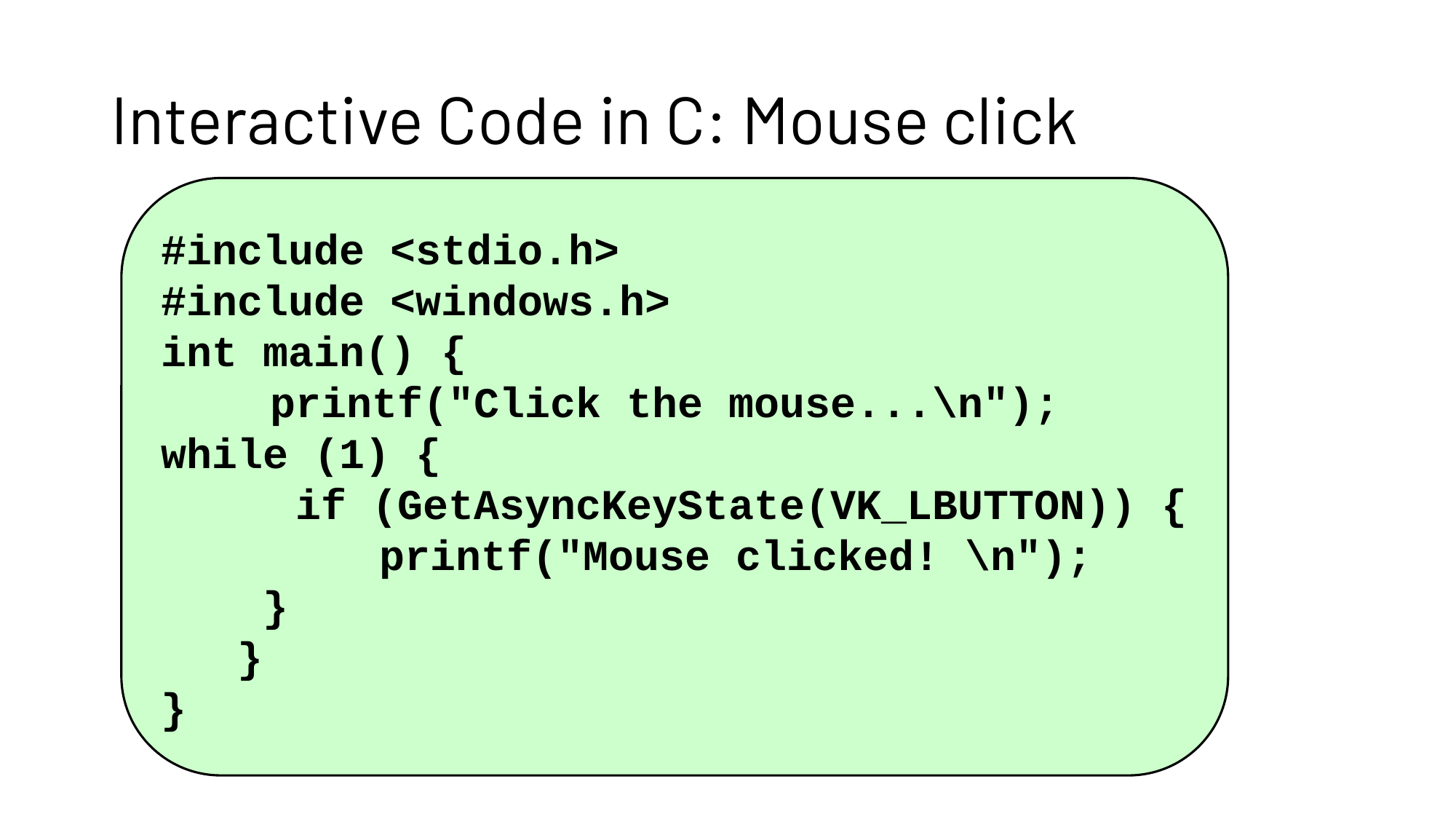

# Interactive Code in C: Mouse click
#include <stdio.h>
#include <windows.h>
int main() {
	printf("Click the mouse...\n"); 	while (1) {
	 if (GetAsyncKeyState(VK_LBUTTON)) {
		printf("Mouse clicked! \n");
    }
   }
}